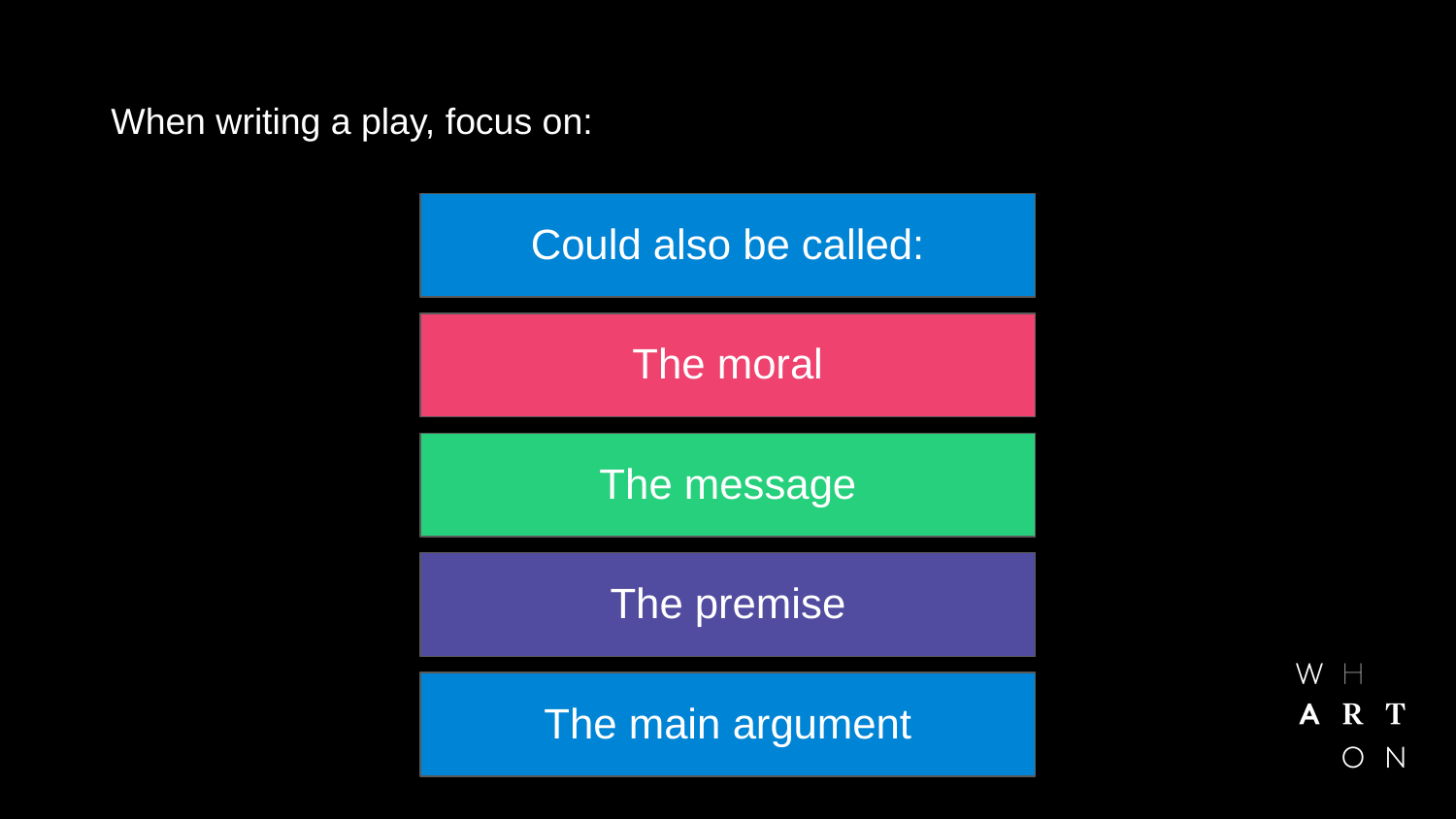

# When writing a play, focus on:

Could also be called:

The moral

The message

The premise

The main argument